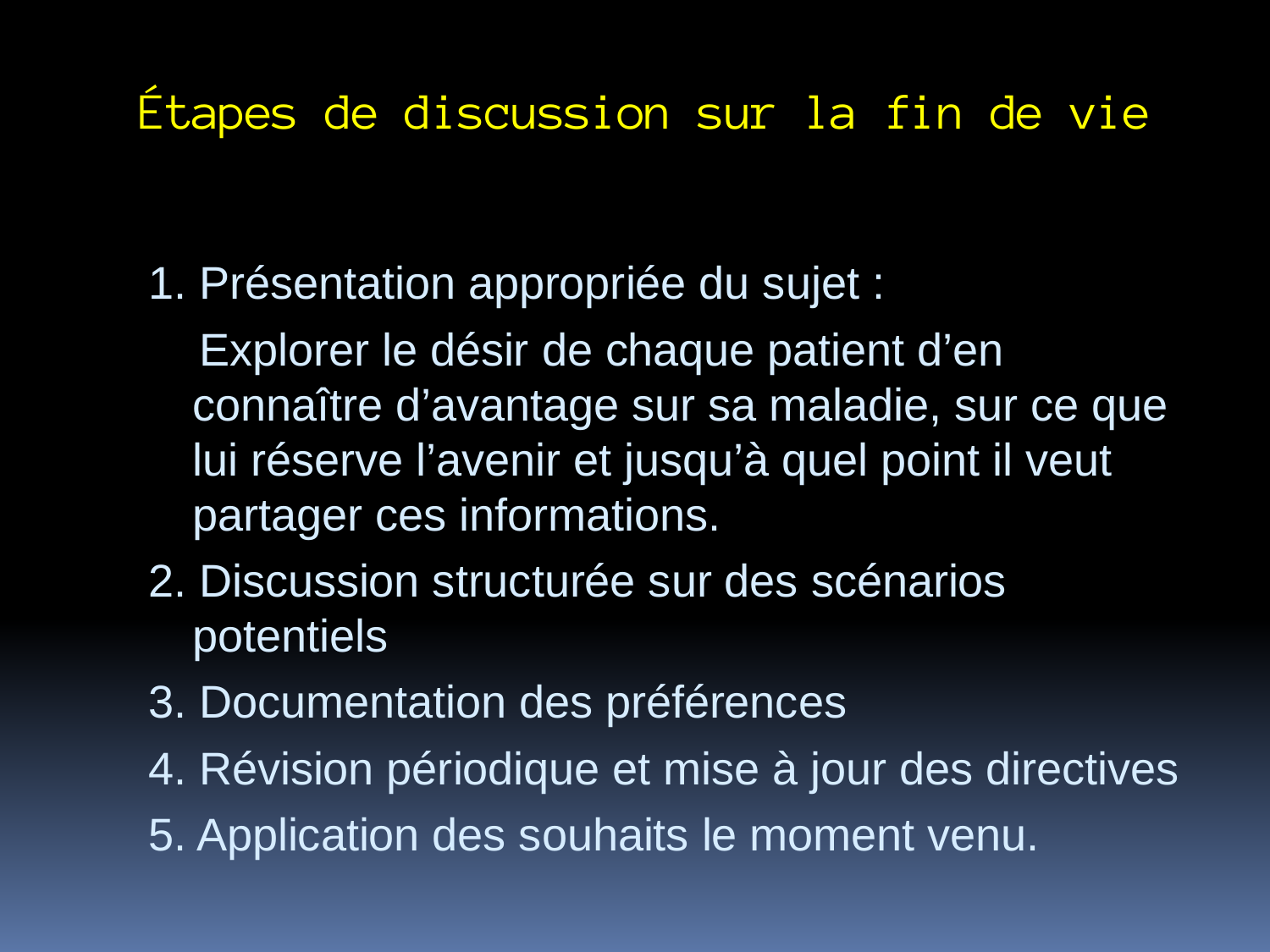

# Étapes de discussion sur la fin de vie
1. Présentation appropriée du sujet :
    Explorer le désir de chaque patient d’en connaître d’avantage sur sa maladie, sur ce que lui réserve l’avenir et jusqu’à quel point il veut partager ces informations.
2. Discussion structurée sur des scénarios potentiels
3. Documentation des préférences
4. Révision périodique et mise à jour des directives
5. Application des souhaits le moment venu.